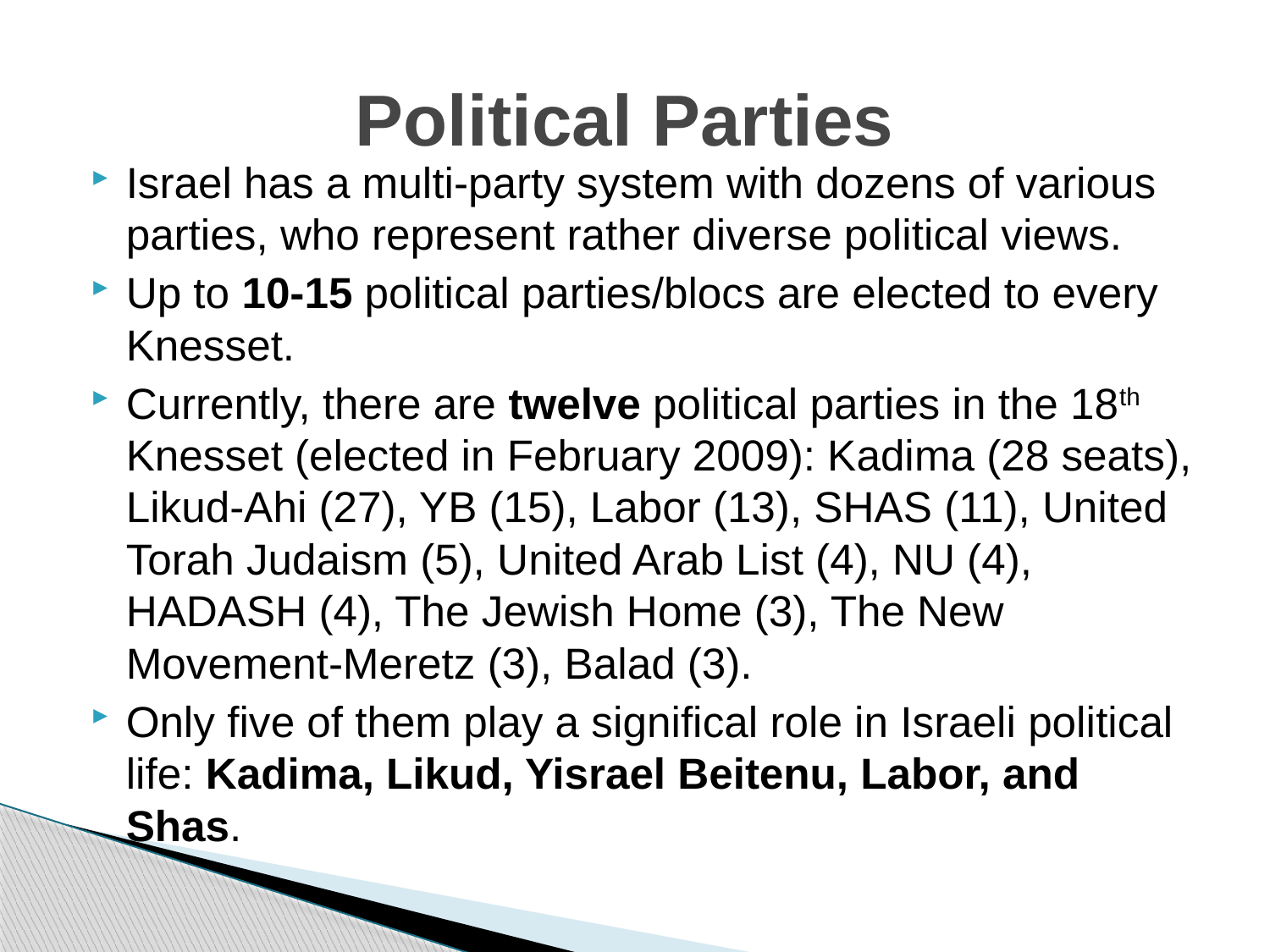

# Political Parties
Israel has a multi-party system with dozens of various parties, who represent rather diverse political views.
Up to 10-15 political parties/blocs are elected to every Knesset.
Currently, there are twelve political parties in the 18th Knesset (elected in February 2009): Kadima (28 seats), Likud-Ahi (27), YB (15), Labor (13), SHAS (11), United Torah Judaism (5), United Arab List (4), NU (4), HADASH (4), The Jewish Home (3), The New Movement-Meretz (3), Balad (3).
Only five of them play a significal role in Israeli political life: Kadima, Likud, Yisrael Beitenu, Labor, and Shas.